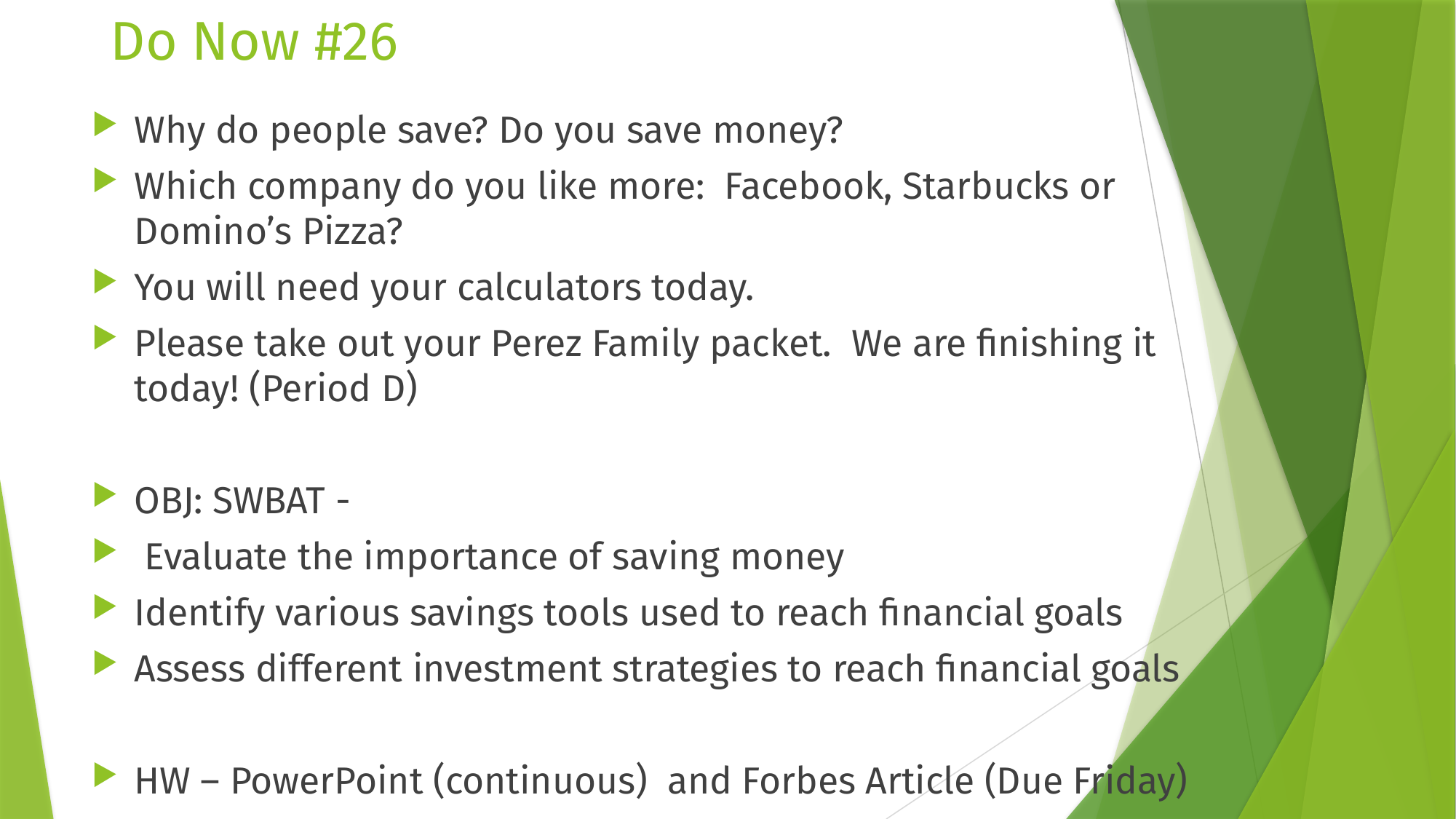

# Do Now #26
Why do people save? Do you save money?
Which company do you like more:  Facebook, Starbucks or Domino’s Pizza?
You will need your calculators today.
Please take out your Perez Family packet.  We are finishing it today! (Period D)

OBJ: SWBAT -
 Evaluate the importance of saving money
Identify various savings tools used to reach financial goals
Assess different investment strategies to reach financial goals

HW – PowerPoint (continuous)  and Forbes Article (Due Friday)